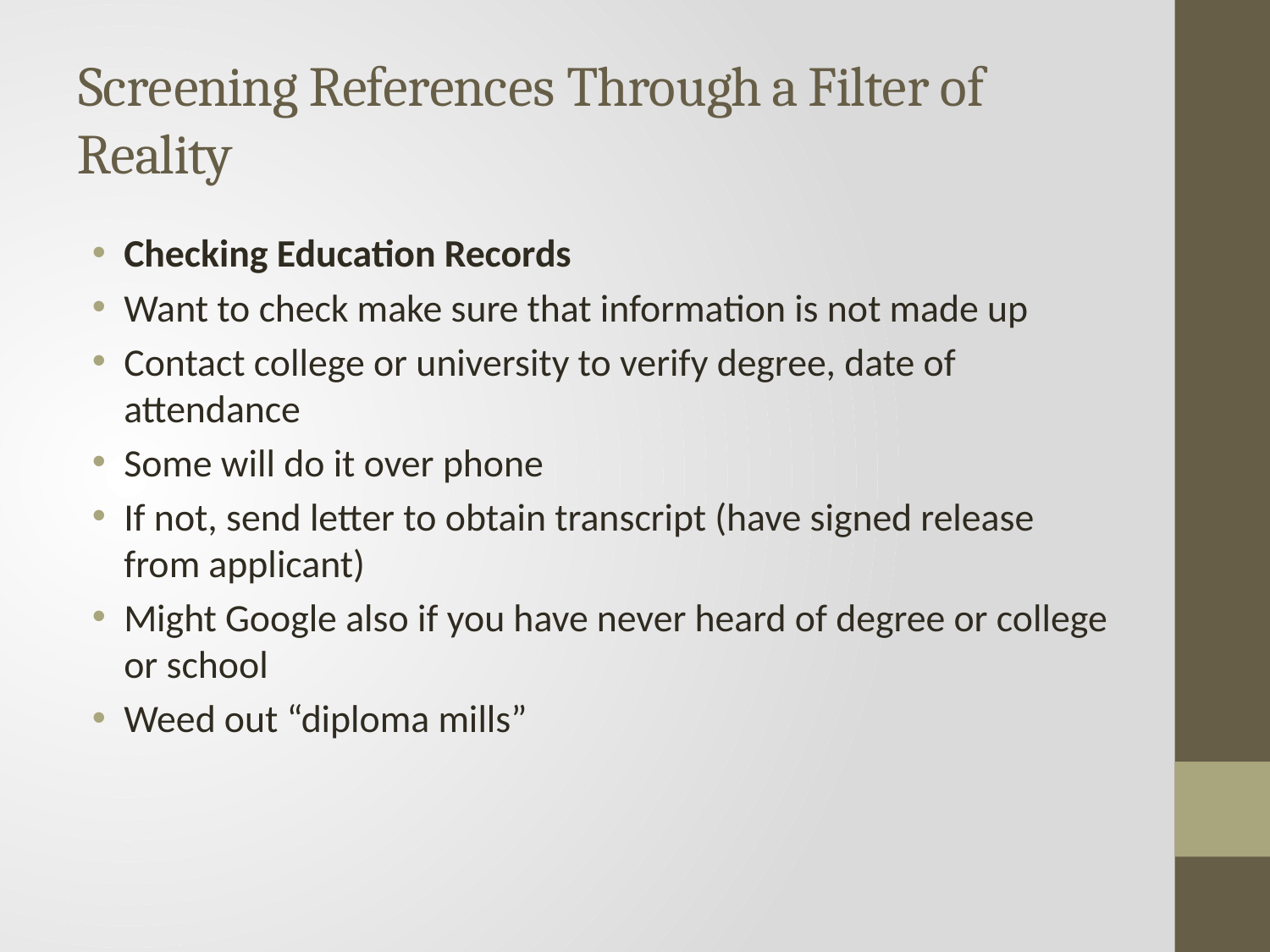

# Screening References Through a Filter of Reality
Checking Education Records
Want to check make sure that information is not made up
Contact college or university to verify degree, date of attendance
Some will do it over phone
If not, send letter to obtain transcript (have signed release from applicant)
Might Google also if you have never heard of degree or college or school
Weed out “diploma mills”